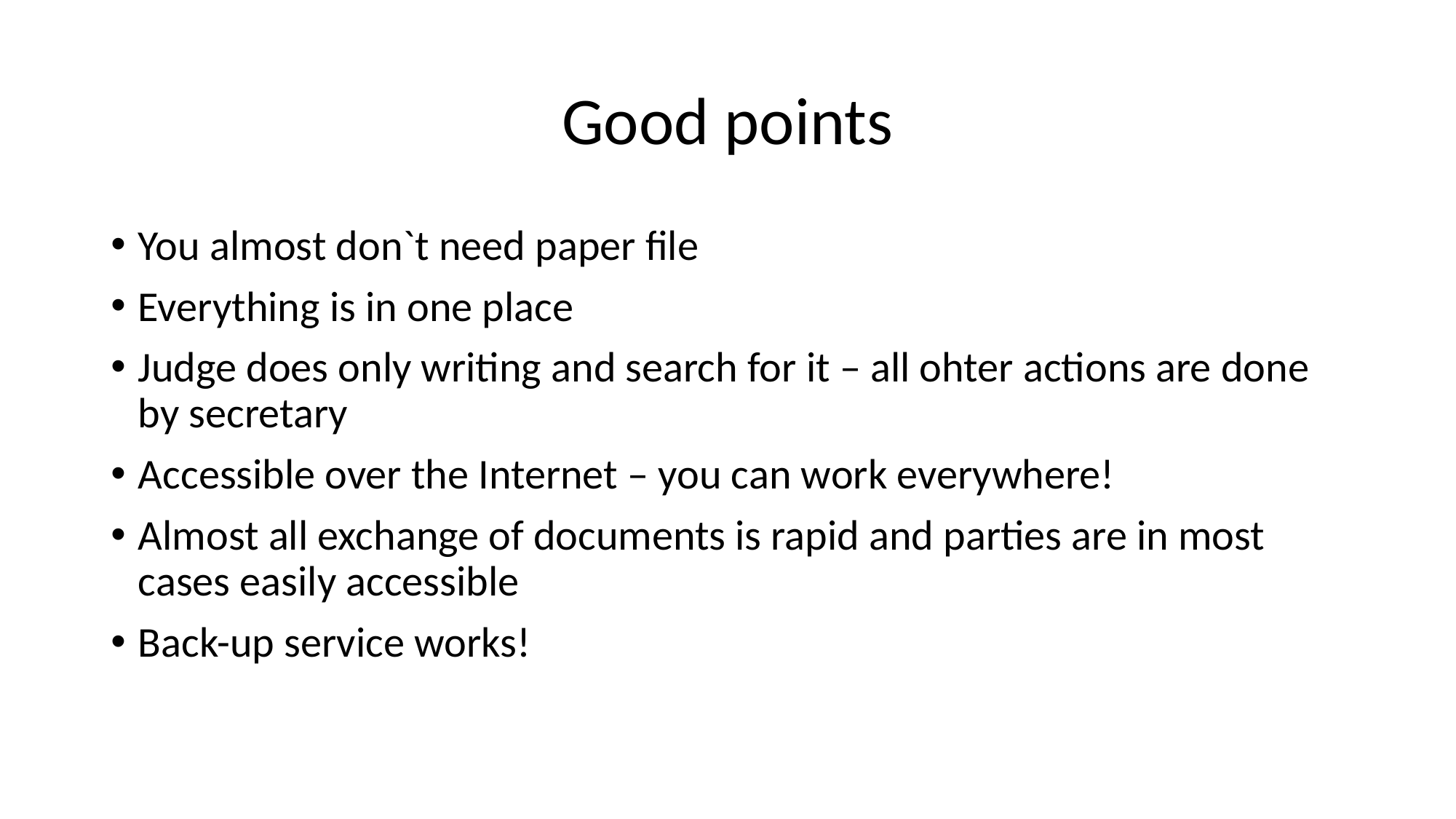

# Good points
You almost don`t need paper file
Everything is in one place
Judge does only writing and search for it – all ohter actions are done by secretary
Accessible over the Internet – you can work everywhere!
Almost all exchange of documents is rapid and parties are in most cases easily accessible
Back-up service works!